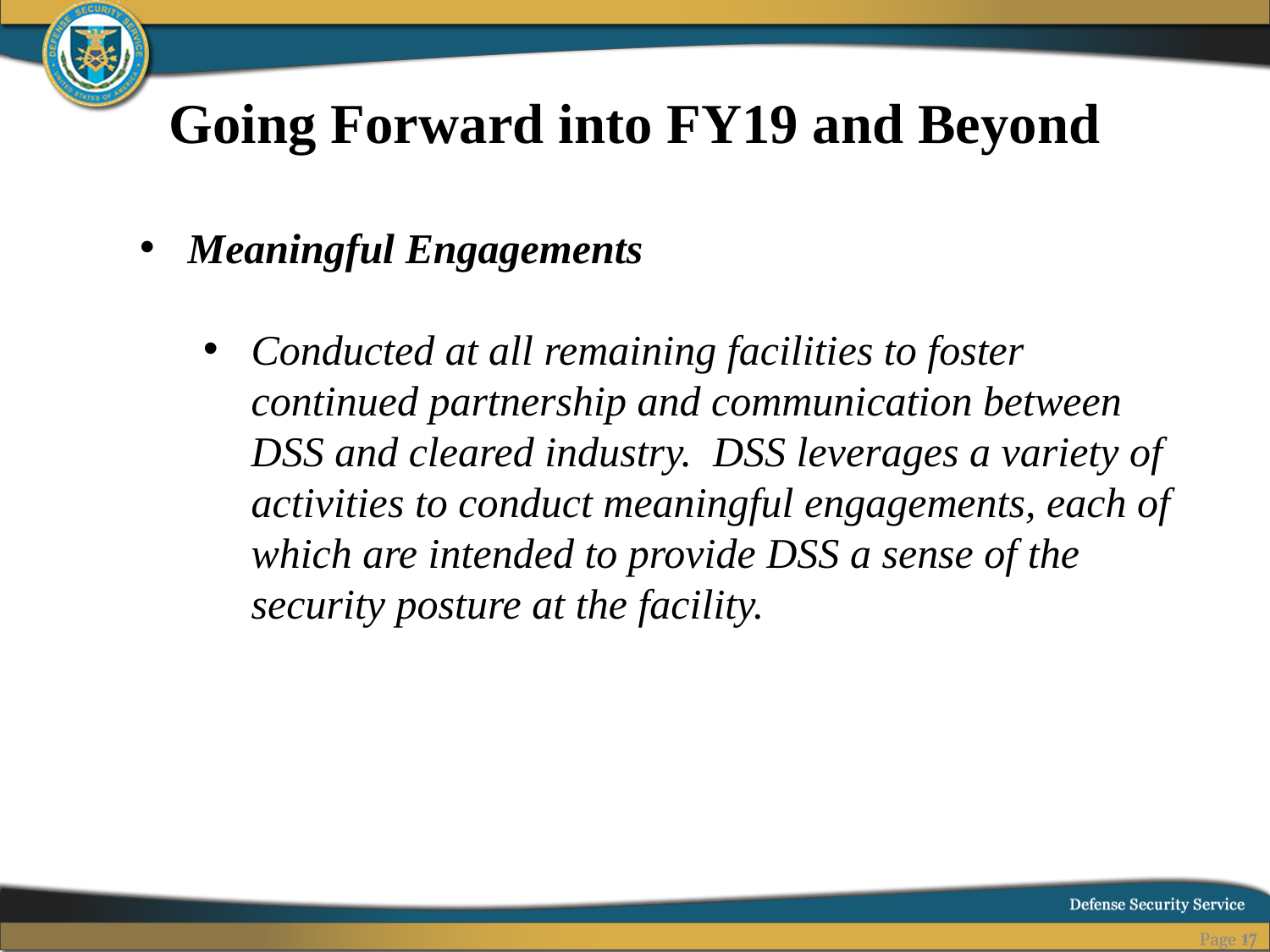

Going Forward into FY19 and Beyond
Meaningful Engagements

Conducted at all remaining facilities to foster continued partnership and communication between DSS and cleared industry.  DSS leverages a variety of activities to conduct meaningful engagements, each of which are intended to provide DSS a sense of the security posture at the facility.
17